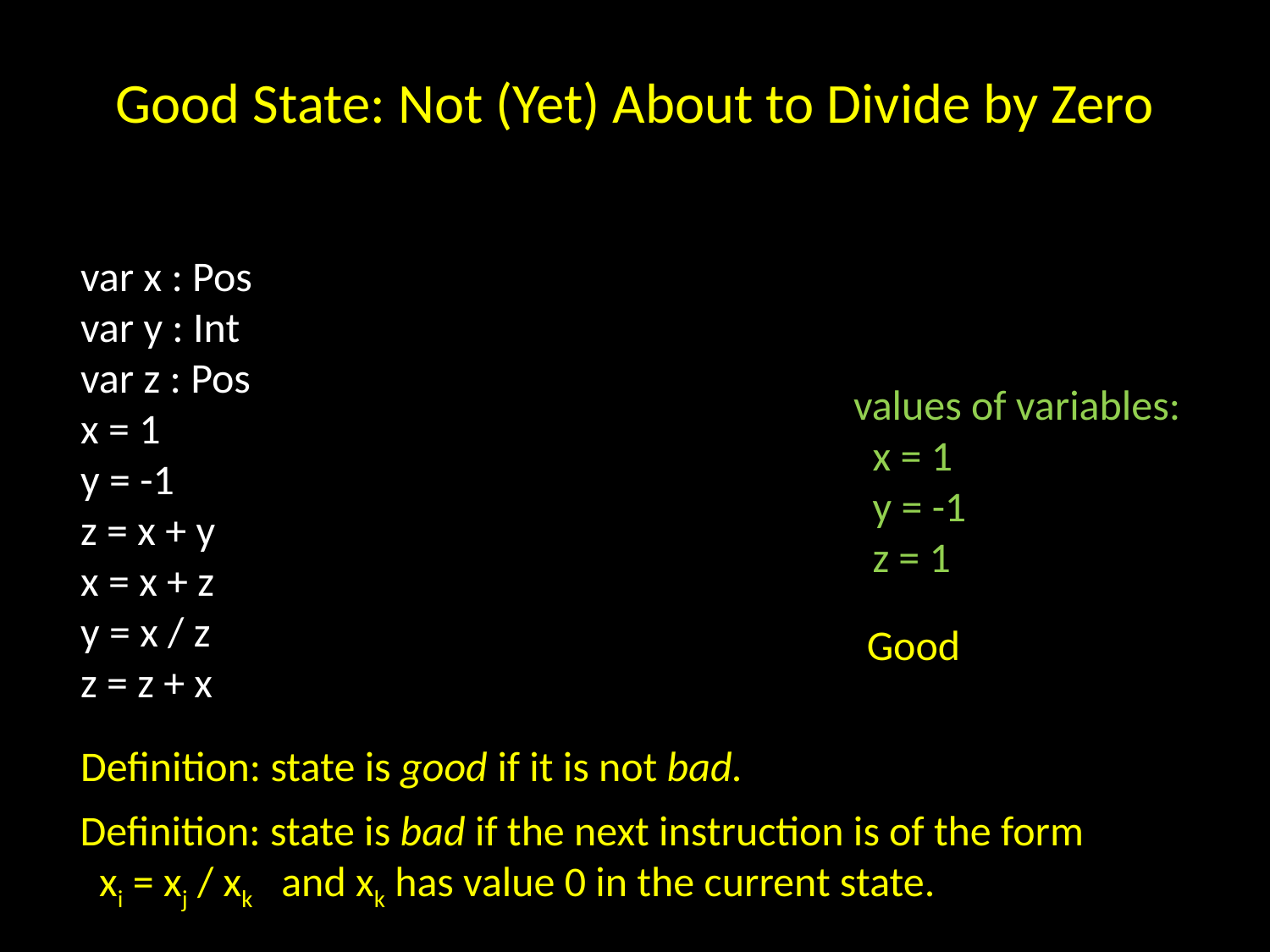

# Good State: Not (Yet) About to Divide by Zero
var x : Pos
var y : Int
var z : Pos
x = 1
y = -1
z = x + y
x = x + z
y = x / z
z = z + x
values of variables:
  x = 1
  y = -1
  z = 1
Good
Definition: state is good if it is not bad.
Definition: state is bad if the next instruction is of the form
  xi = xj / xk   and xk has value 0 in the current state.